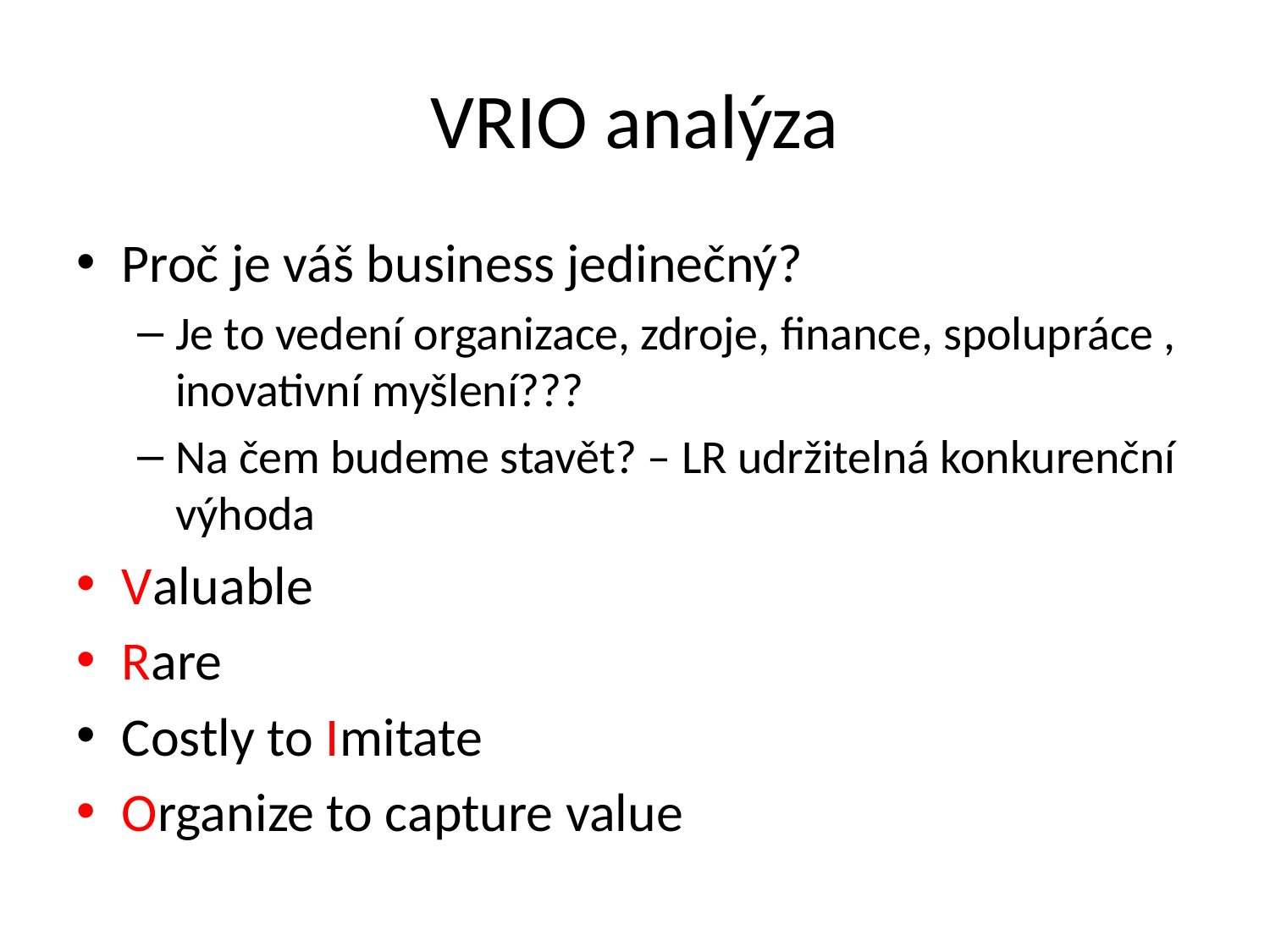

# VRIO analýza
Proč je váš business jedinečný?
Je to vedení organizace, zdroje, finance, spolupráce , inovativní myšlení???
Na čem budeme stavět? – LR udržitelná konkurenční výhoda
Valuable
Rare
Costly to Imitate
Organize to capture value